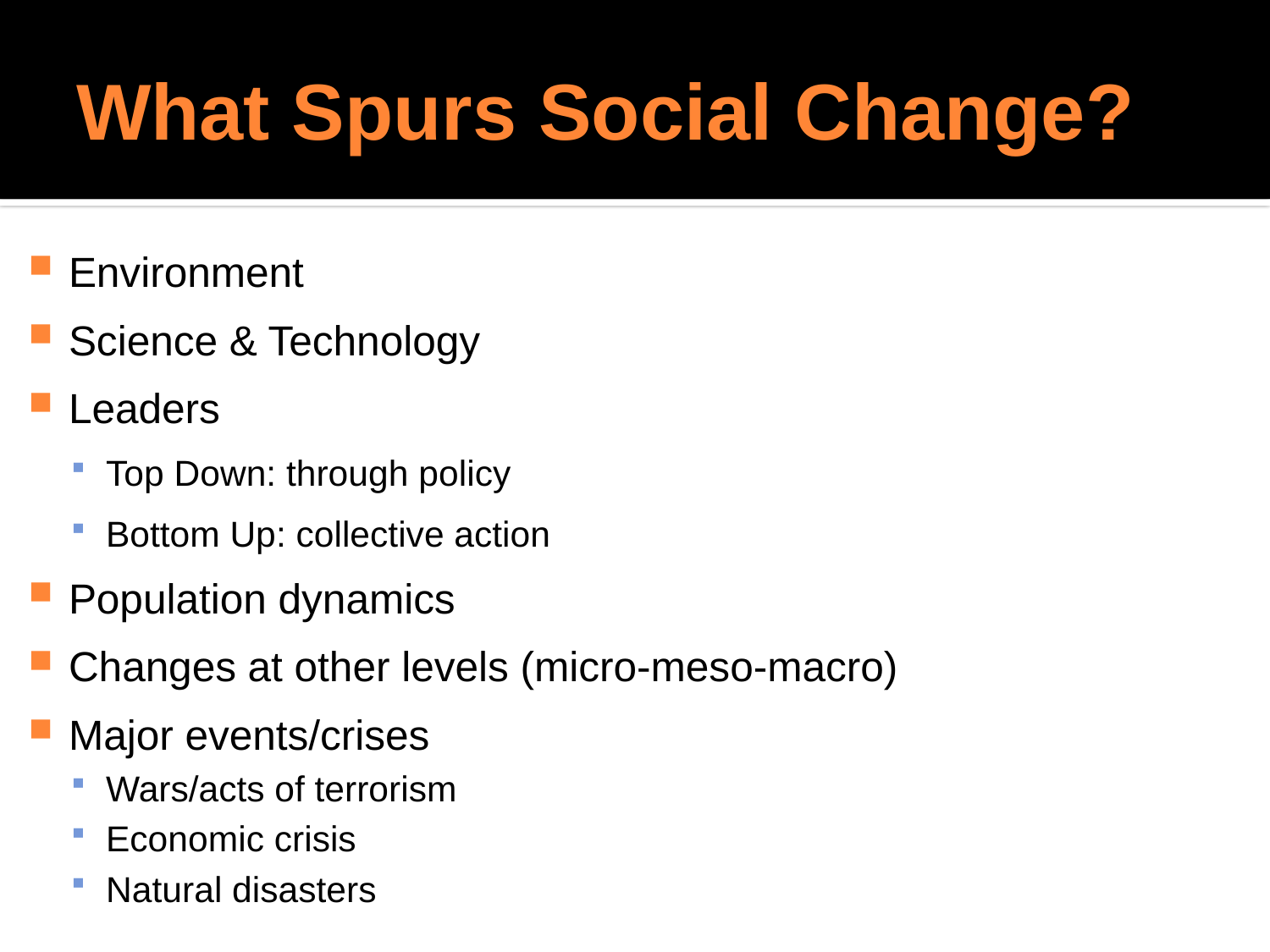

# What Spurs Social Change?
Do Sociologists Ask?
Environment
Science & Technology
Leaders
Top Down: through policy
Bottom Up: collective action
Population dynamics
Changes at other levels (micro-meso-macro)
Major events/crises
Wars/acts of terrorism
Economic crisis
Natural disasters